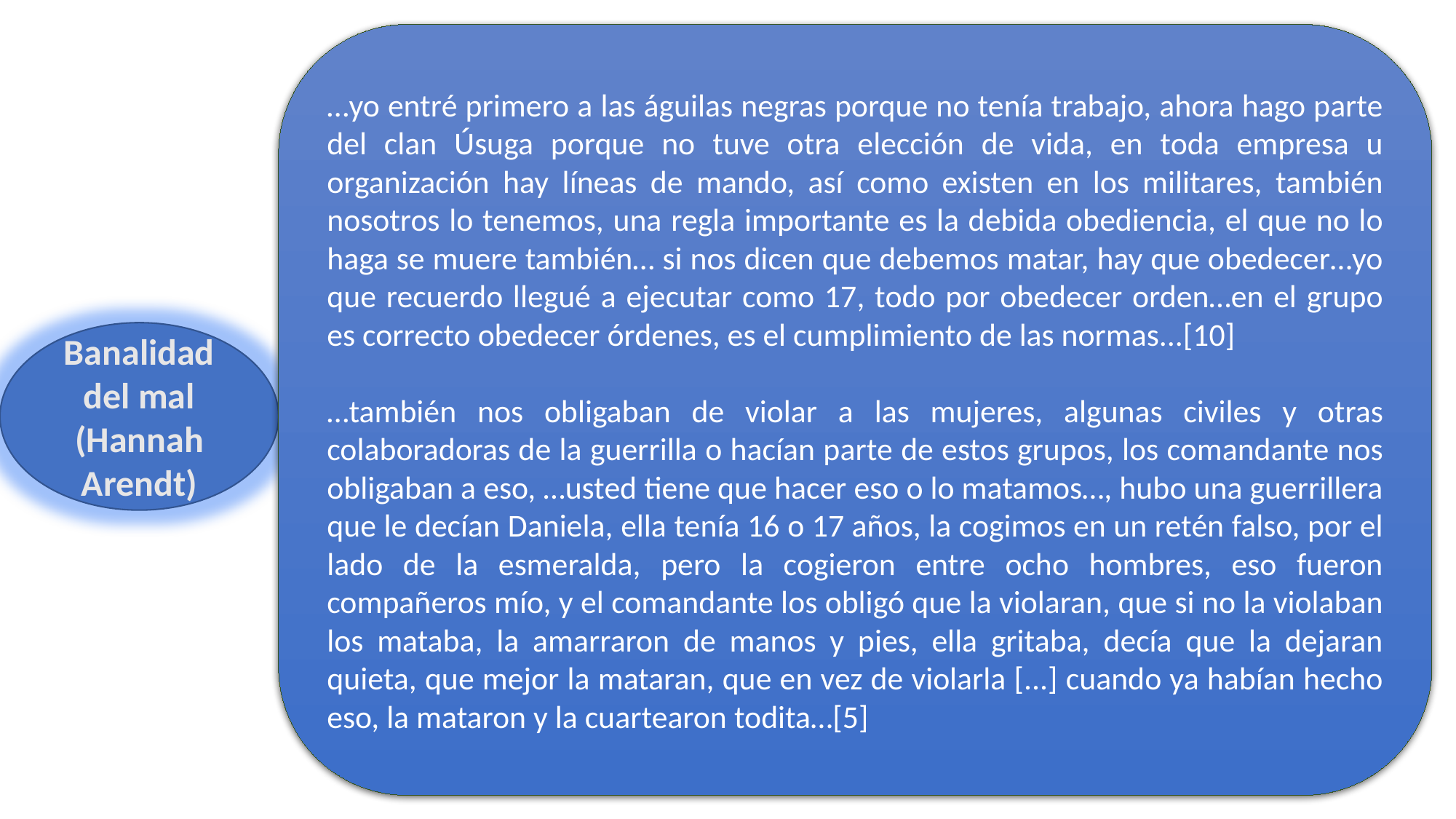

…yo entré primero a las águilas negras porque no tenía trabajo, ahora hago parte del clan Úsuga porque no tuve otra elección de vida, en toda empresa u organización hay líneas de mando, así como existen en los militares, también nosotros lo tenemos, una regla importante es la debida obediencia, el que no lo haga se muere también… si nos dicen que debemos matar, hay que obedecer…yo que recuerdo llegué a ejecutar como 17, todo por obedecer orden…en el grupo es correcto obedecer órdenes, es el cumplimiento de las normas...[10]

…también nos obligaban de violar a las mujeres, algunas civiles y otras colaboradoras de la guerrilla o hacían parte de estos grupos, los comandante nos obligaban a eso, …usted tiene que hacer eso o lo matamos…, hubo una guerrillera que le decían Daniela, ella tenía 16 o 17 años, la cogimos en un retén falso, por el lado de la esmeralda, pero la cogieron entre ocho hombres, eso fueron compañeros mío, y el comandante los obligó que la violaran, que si no la violaban los mataba, la amarraron de manos y pies, ella gritaba, decía que la dejaran quieta, que mejor la mataran, que en vez de violarla [...] cuando ya habían hecho eso, la mataron y la cuartearon todita…[5]
Banalidad del mal (Hannah Arendt)